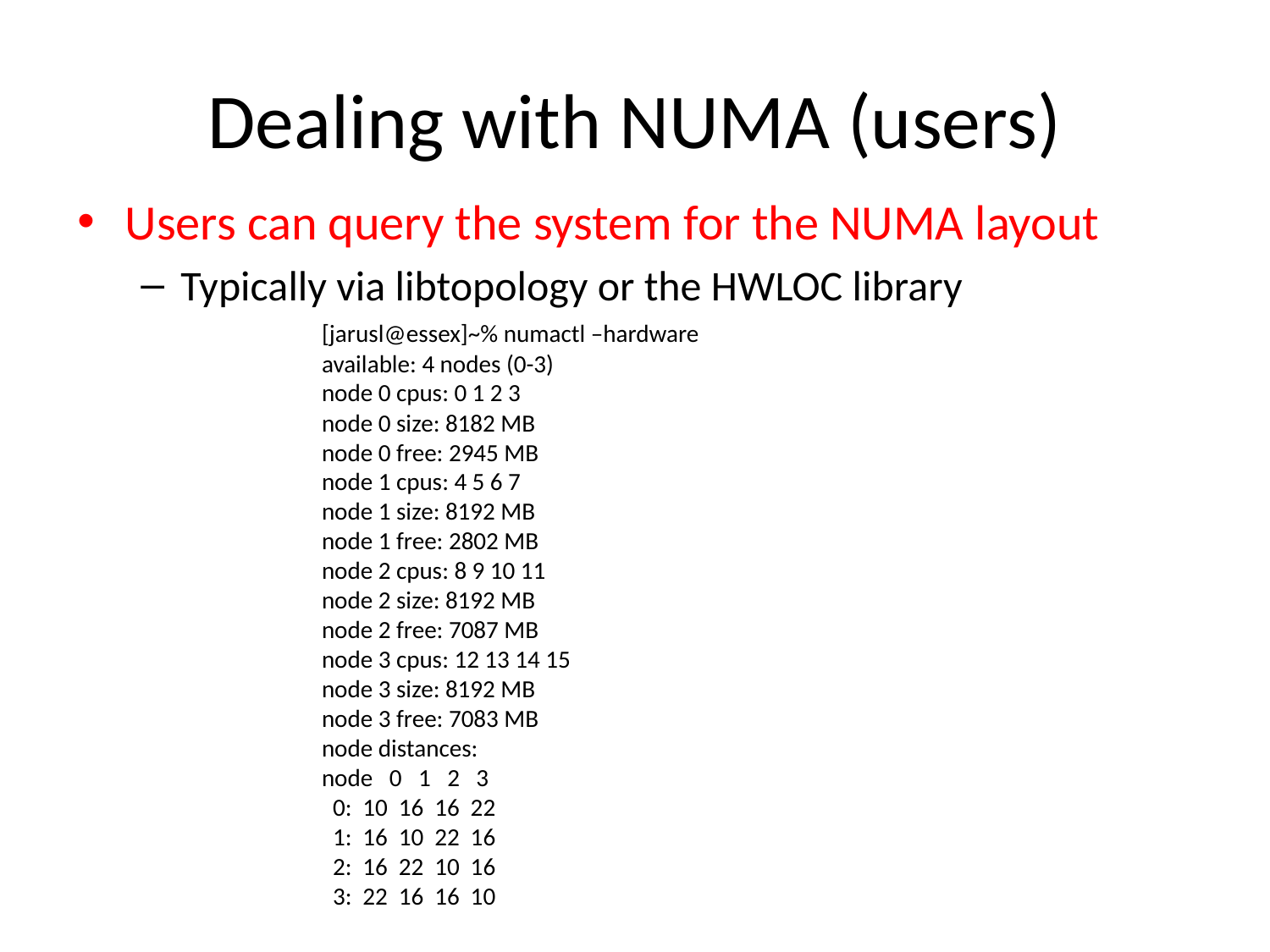

# Dealing with NUMA (users)
Users can query the system for the NUMA layout
Typically via libtopology or the HWLOC library

[jarusl@essex]~% numactl –hardware
available: 4 nodes (0-3)
node 0 cpus: 0 1 2 3
node 0 size: 8182 MB
node 0 free: 2945 MB
node 1 cpus: 4 5 6 7
node 1 size: 8192 MB
node 1 free: 2802 MB
node 2 cpus: 8 9 10 11
node 2 size: 8192 MB
node 2 free: 7087 MB
node 3 cpus: 12 13 14 15
node 3 size: 8192 MB
node 3 free: 7083 MB
node distances:
node   0   1   2   3
  0:  10  16  16  22
  1:  16  10  22  16
  2:  16  22  10  16
  3:  22  16  16  10